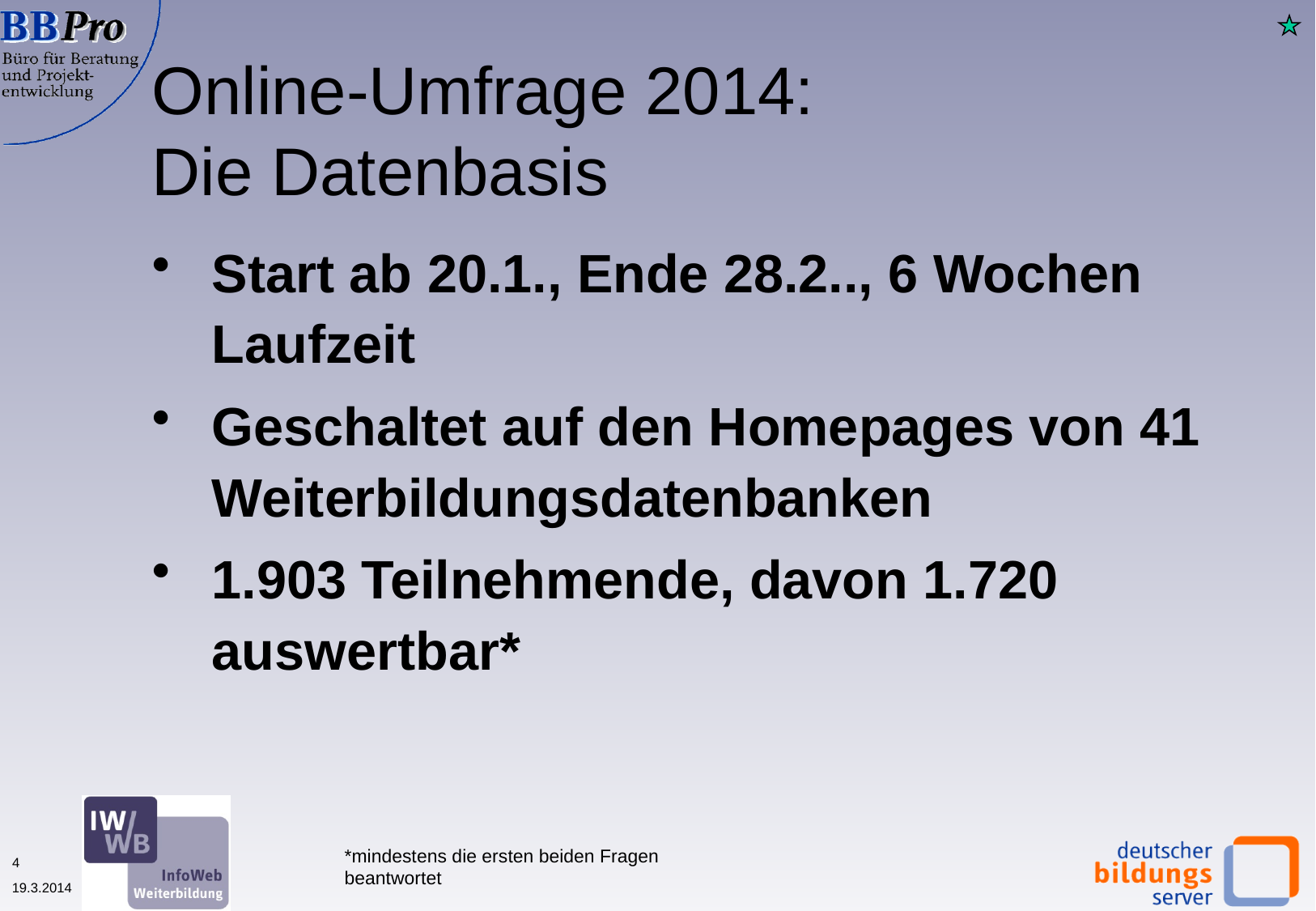

# Online-Umfrage 2014: Die Datenbasis
Start ab 20.1., Ende 28.2.., 6 Wochen Laufzeit
Geschaltet auf den Homepages von 41 Weiterbildungsdatenbanken
1.903 Teilnehmende, davon 1.720 auswertbar*
*mindestens die ersten beiden Fragen beantwortet